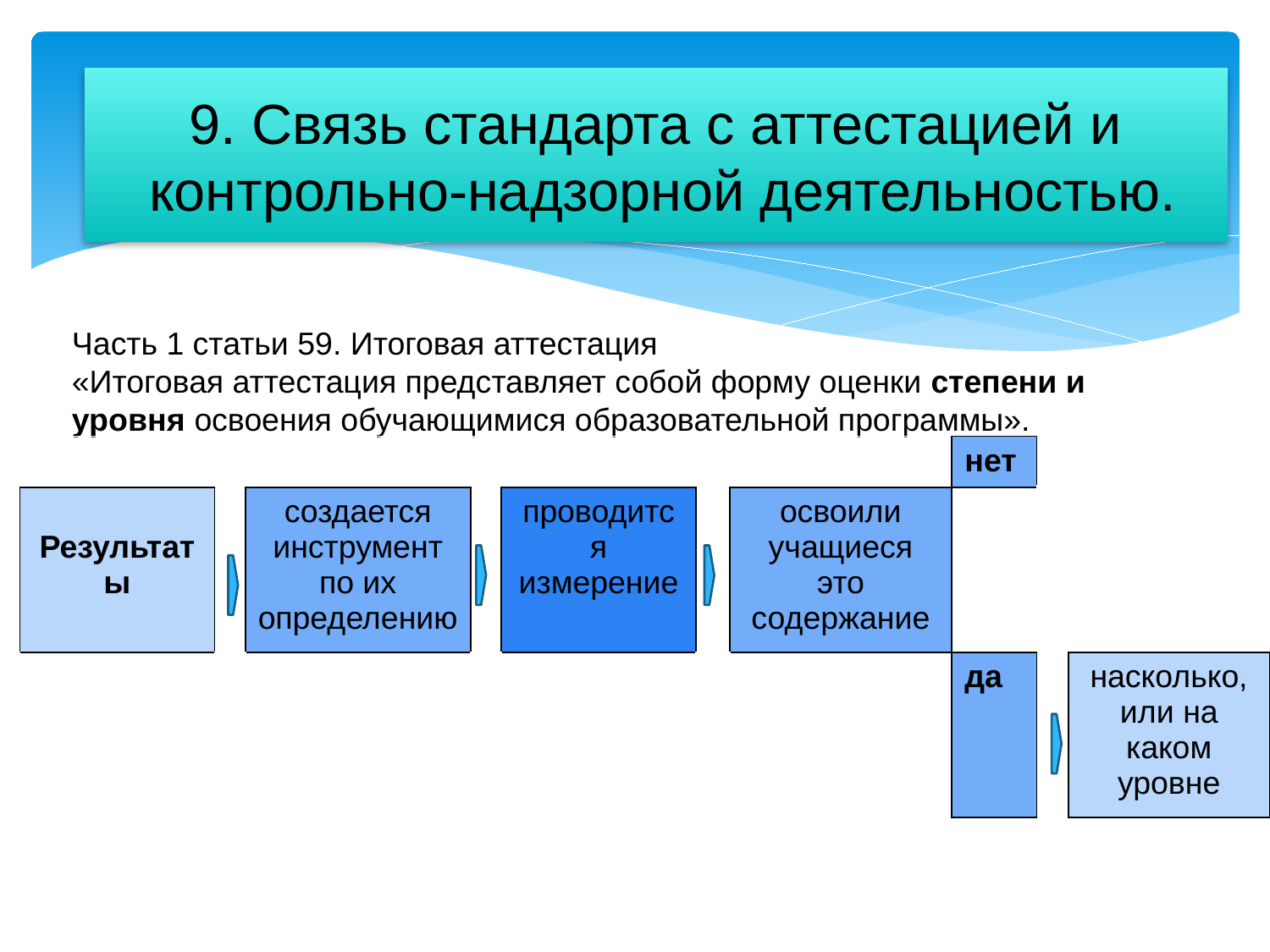

9. Связь стандарта с аттестацией и контрольно-надзорной деятельностью.
Часть 1 статьи 59. Итоговая аттестация
«Итоговая аттестация представляет собой форму оценки степени и уровня освоения обучающимися образовательной программы».
|  |  |  |  |  |  |  | нет |  |  |
| --- | --- | --- | --- | --- | --- | --- | --- | --- | --- |
| Результаты |  | создается инструмент по их определению |  | проводится измерение |  | освоили учащиеся это содержание |  |  |  |
|  |  |  |  |  |  |  | да |  | насколько, или на каком уровне |